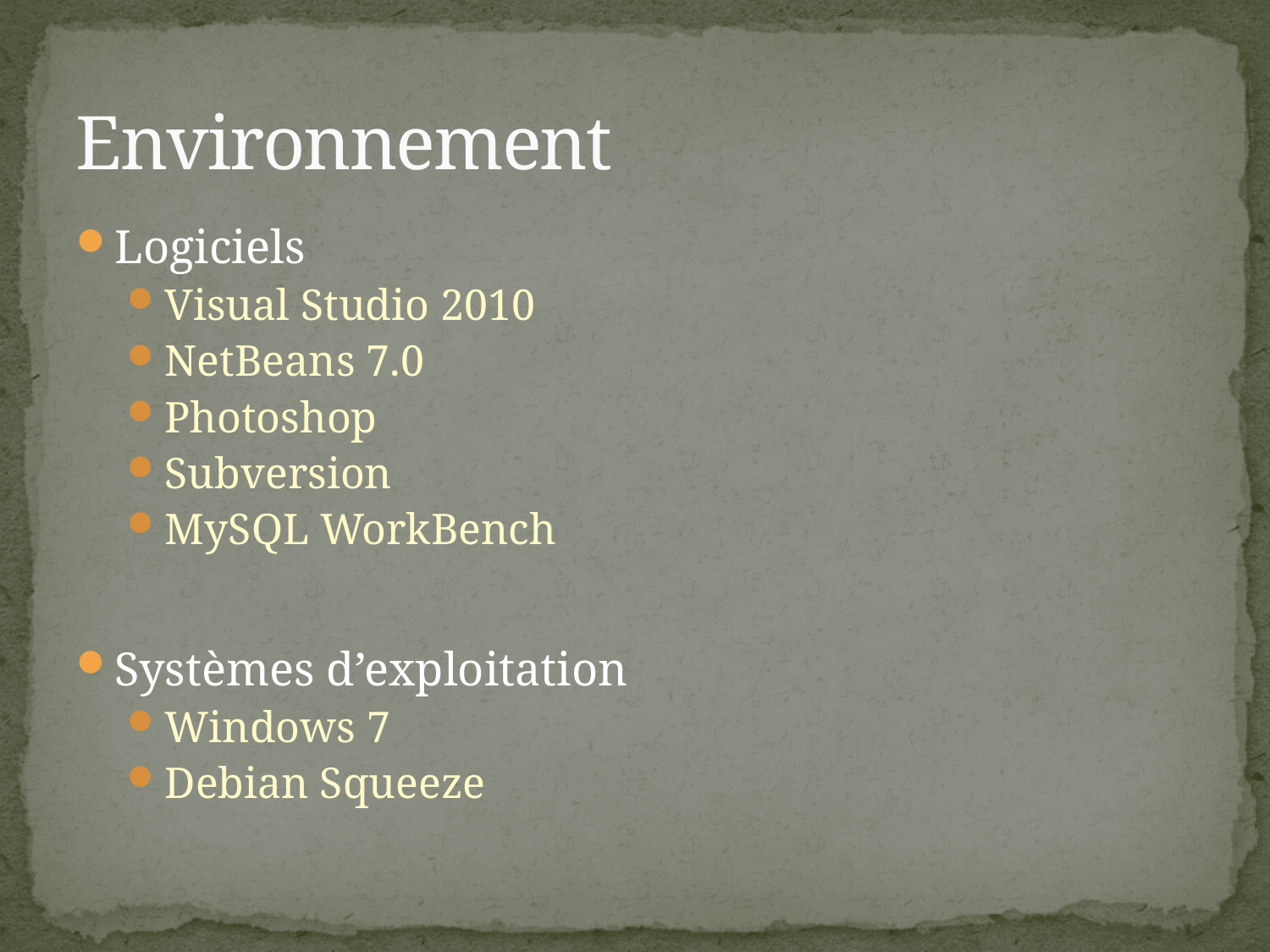

# Environnement
Logiciels
Visual Studio 2010
NetBeans 7.0
Photoshop
Subversion
MySQL WorkBench

Systèmes d’exploitation
Windows 7
Debian Squeeze